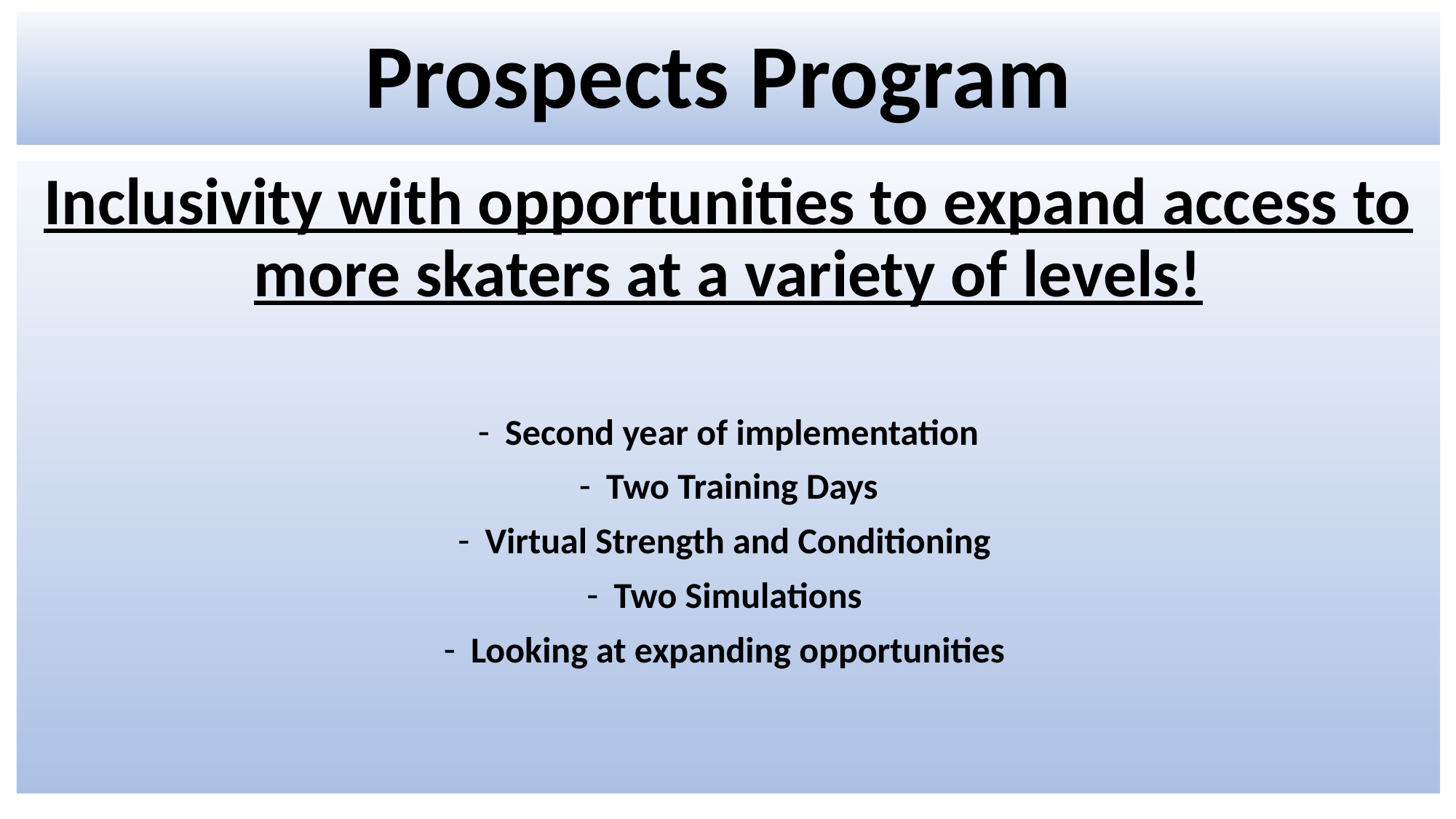

# Prospects Program
Inclusivity with opportunities to expand access to more skaters at a variety of levels!

Second year of implementation
Two Training Days
Virtual Strength and Conditioning
Two Simulations
Looking at expanding opportunities